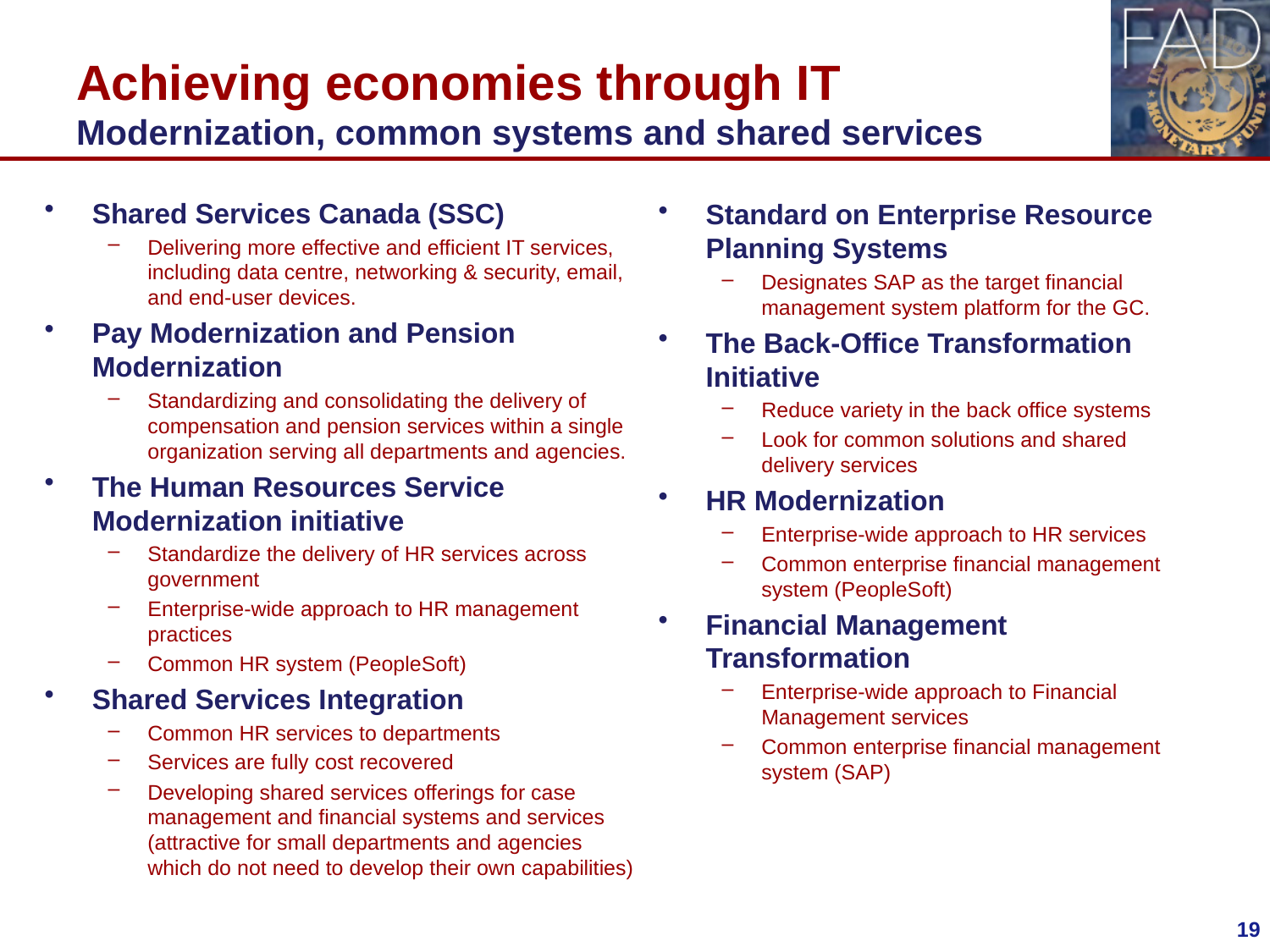

# Achieving economies through IT Modernization, common systems and shared services
Shared Services Canada (SSC)
Delivering more effective and efficient IT services, including data centre, networking & security, email, and end-user devices.
Pay Modernization and Pension Modernization
Standardizing and consolidating the delivery of compensation and pension services within a single organization serving all departments and agencies.
The Human Resources Service Modernization initiative
Standardize the delivery of HR services across government
Enterprise-wide approach to HR management practices
Common HR system (PeopleSoft)
Shared Services Integration
Common HR services to departments
Services are fully cost recovered
Developing shared services offerings for case management and financial systems and services (attractive for small departments and agencies which do not need to develop their own capabilities)
Standard on Enterprise Resource Planning Systems
Designates SAP as the target financial management system platform for the GC.
The Back-Office Transformation Initiative
Reduce variety in the back office systems
Look for common solutions and shared delivery services
HR Modernization
Enterprise-wide approach to HR services
Common enterprise financial management system (PeopleSoft)
Financial Management Transformation
Enterprise-wide approach to Financial Management services
Common enterprise financial management system (SAP)

19